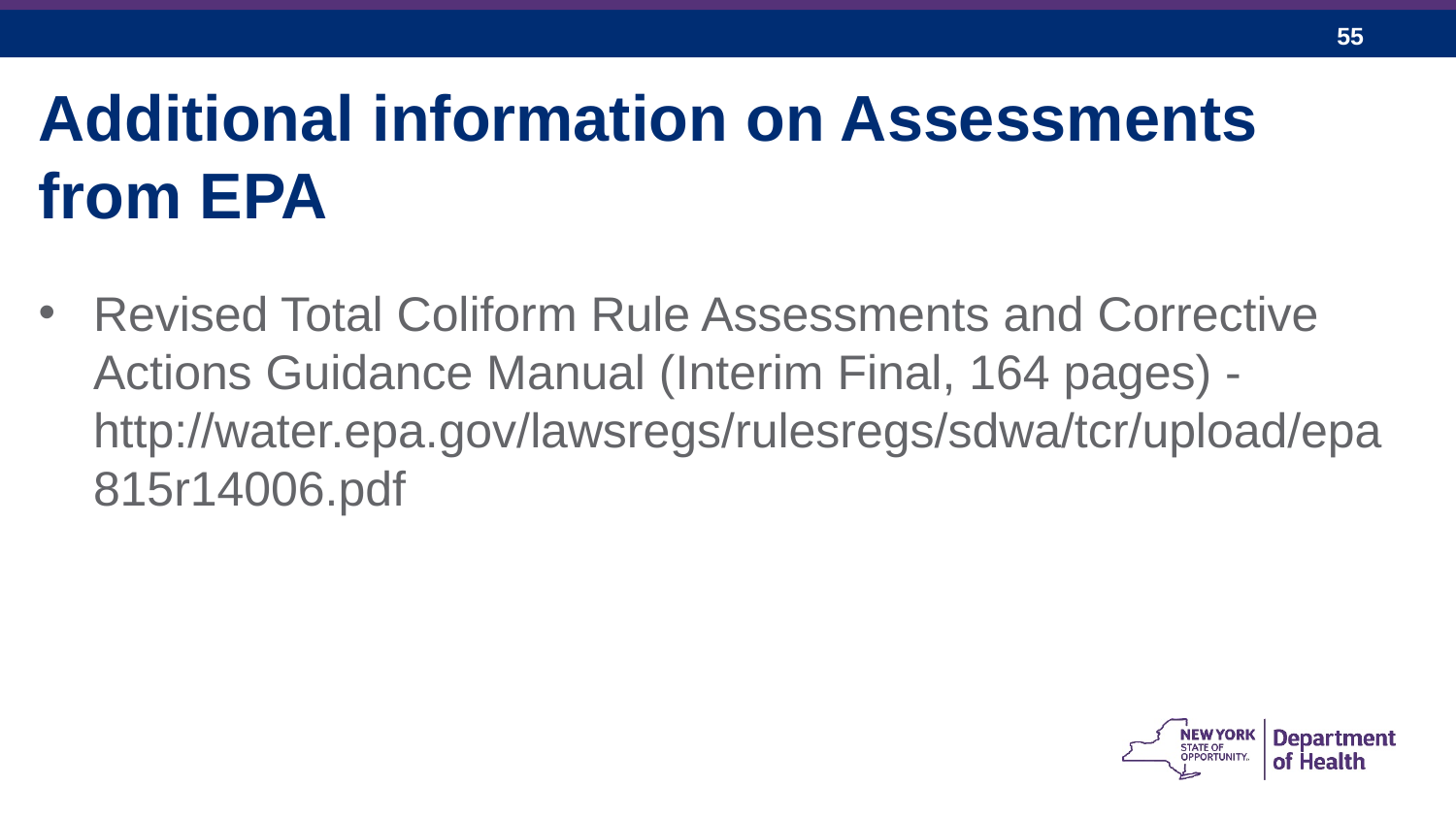

Additional information on Assessments from EPA
Revised Total Coliform Rule Assessments and Corrective Actions Guidance Manual (Interim Final, 164 pages) - http://water.epa.gov/lawsregs/rulesregs/sdwa/tcr/upload/epa815r14006.pdf